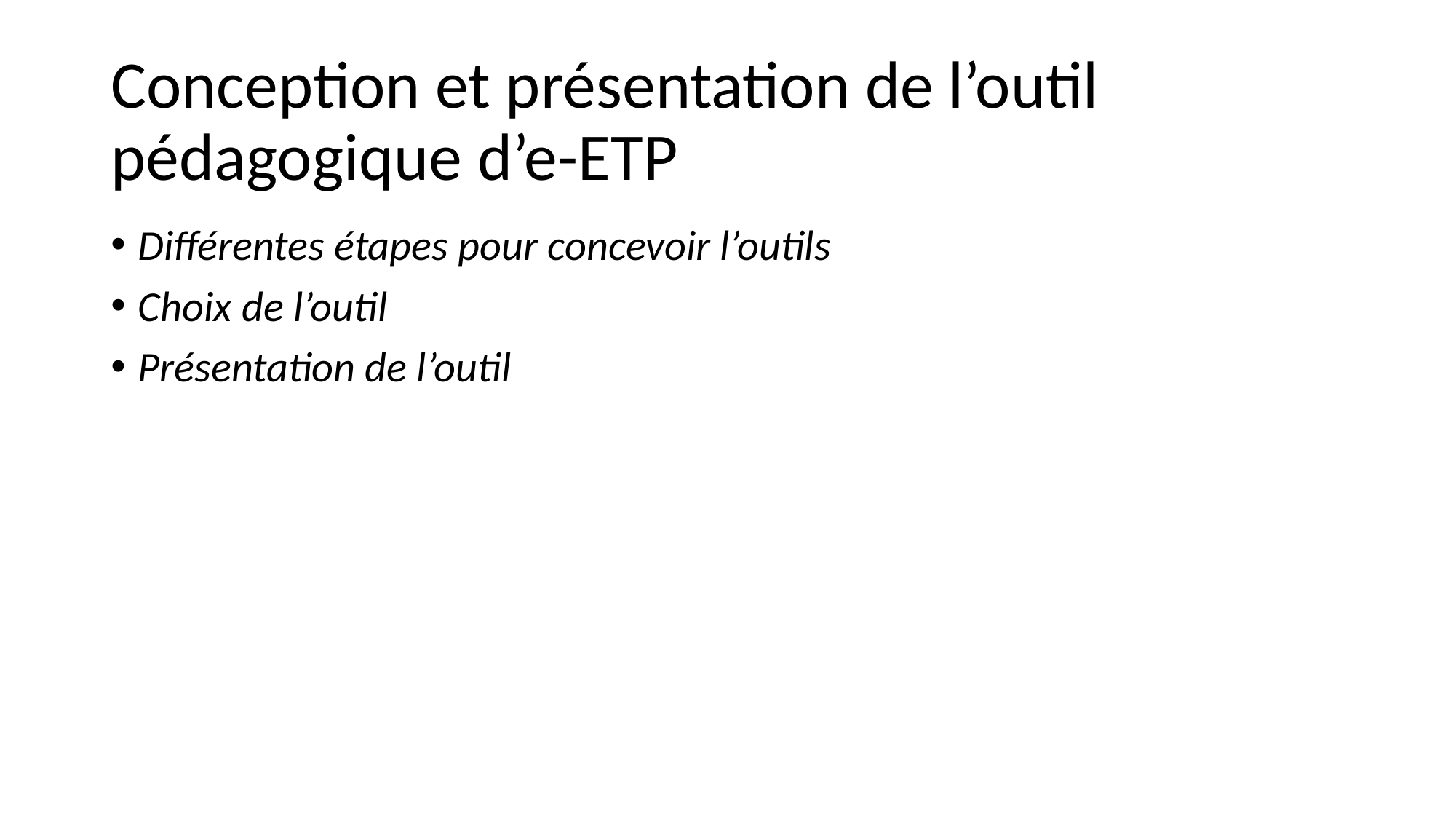

# Conception et présentation de l’outil pédagogique d’e-ETP
Différentes étapes pour concevoir l’outils
Choix de l’outil
Présentation de l’outil